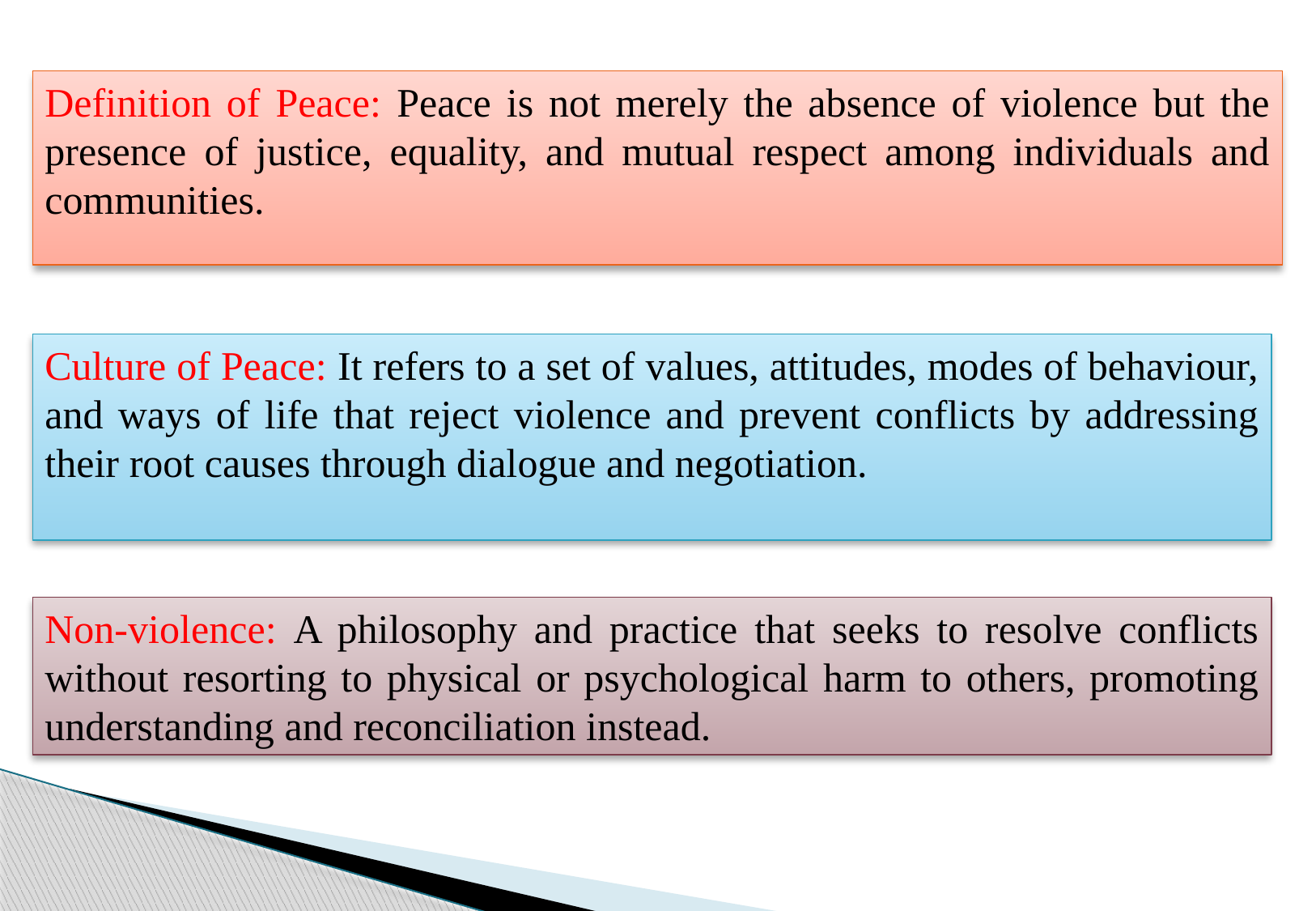

Definition of Peace: Peace is not merely the absence of violence but the presence of justice, equality, and mutual respect among individuals and communities.

Culture of Peace: It refers to a set of values, attitudes, modes of behaviour, and ways of life that reject violence and prevent conflicts by addressing their root causes through dialogue and negotiation.

Non-violence: A philosophy and practice that seeks to resolve conflicts without resorting to physical or psychological harm to others, promoting understanding and reconciliation instead.